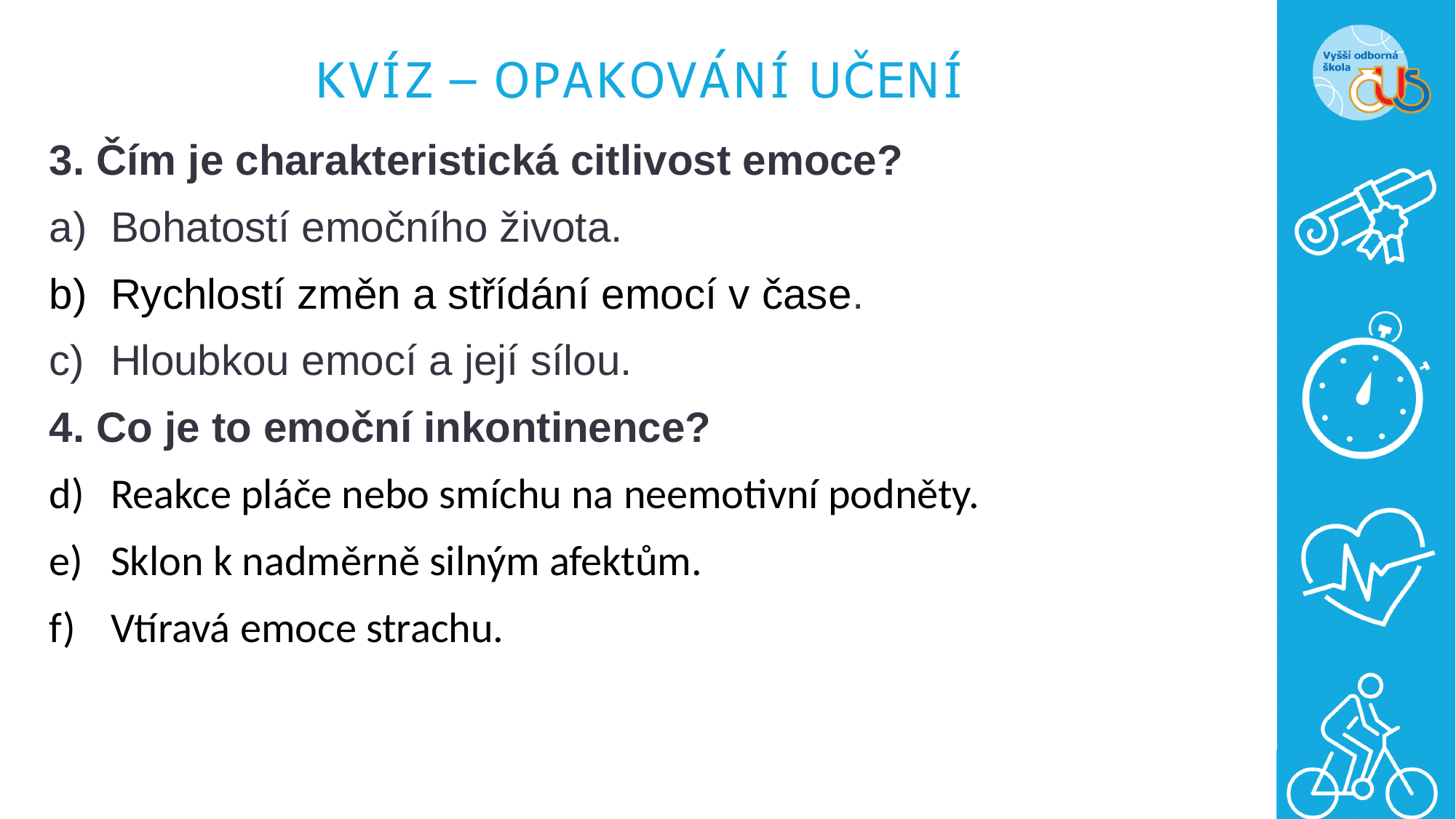

# KVÍZ – OPAKOVÁNÍ UČENÍ
3. Čím je charakteristická citlivost emoce?
Bohatostí emočního života.
Rychlostí změn a střídání emocí v čase.
Hloubkou emocí a její sílou.
4. Co je to emoční inkontinence?
Reakce pláče nebo smíchu na neemotivní podněty.
Sklon k nadměrně silným afektům.
Vtíravá emoce strachu.